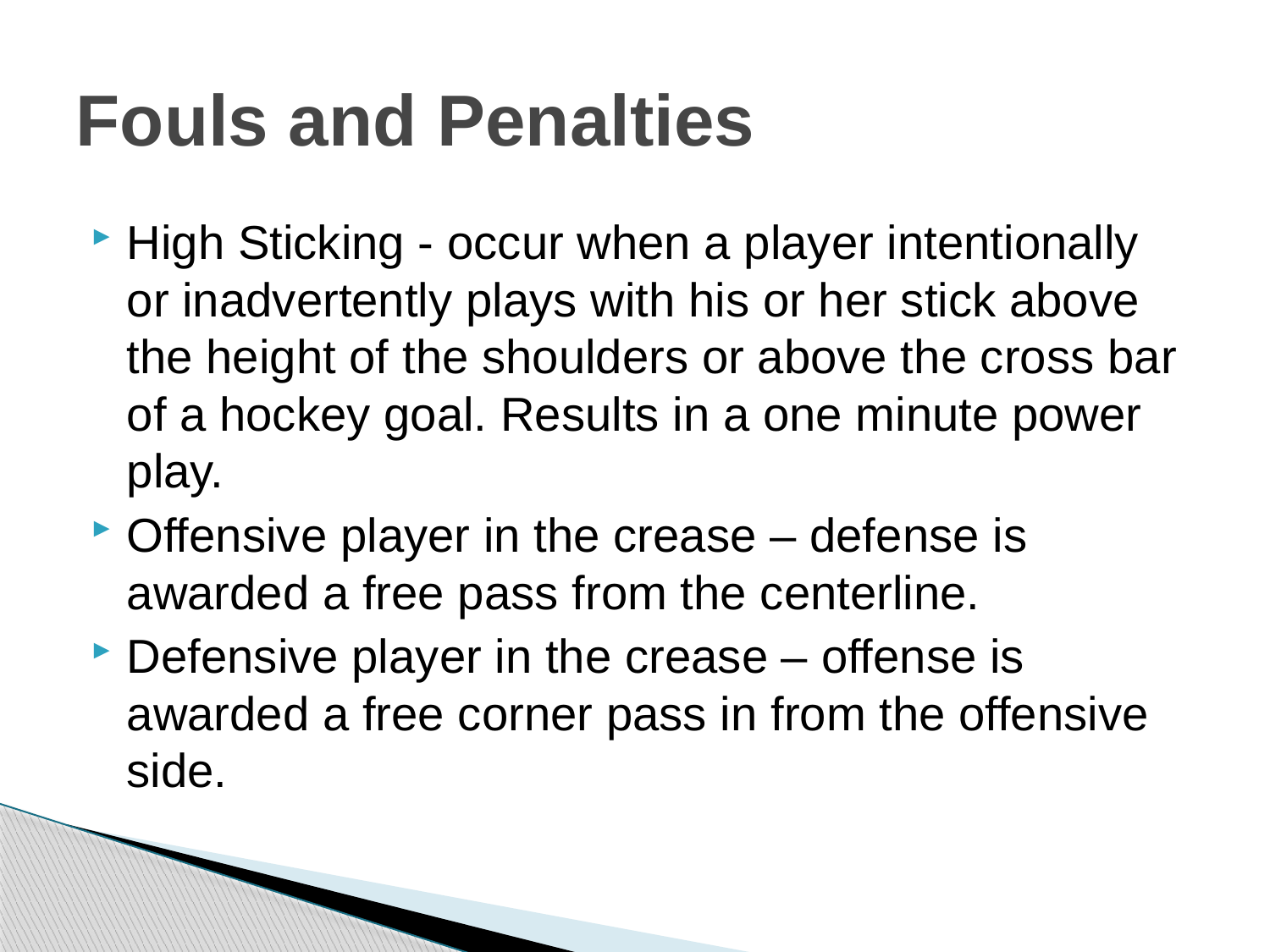

# Fouls and Penalties
High Sticking - occur when a player intentionally or inadvertently plays with his or her stick above the height of the shoulders or above the cross bar of a hockey goal. Results in a one minute power play.
Offensive player in the crease – defense is awarded a free pass from the centerline.
Defensive player in the crease – offense is awarded a free corner pass in from the offensive side.